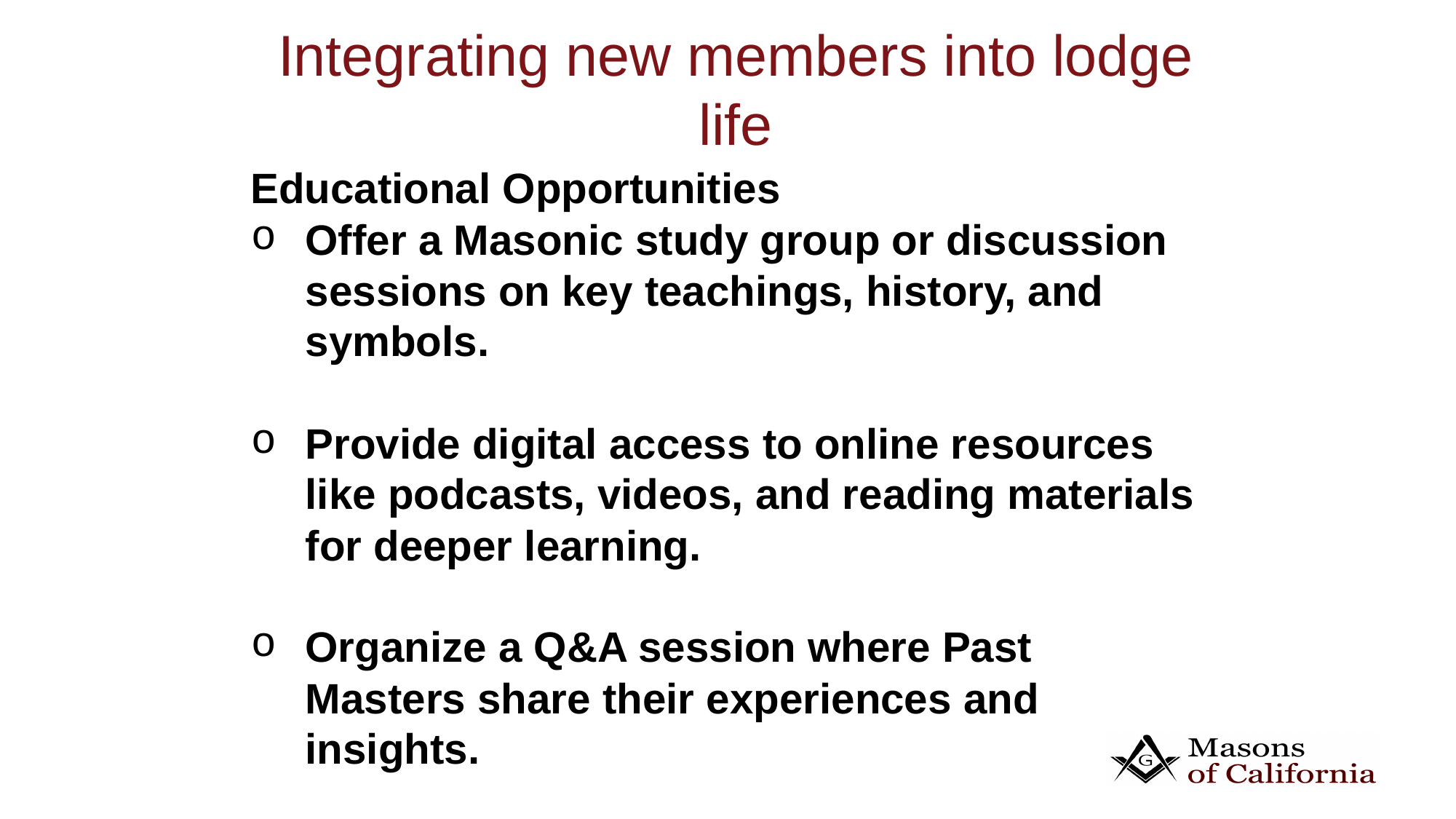

# Integrating new members into lodge life
Educational Opportunities
Offer a Masonic study group or discussion sessions on key teachings, history, and symbols.

Provide digital access to online resources like podcasts, videos, and reading materials for deeper learning.

Organize a Q&A session where Past Masters share their experiences and insights.